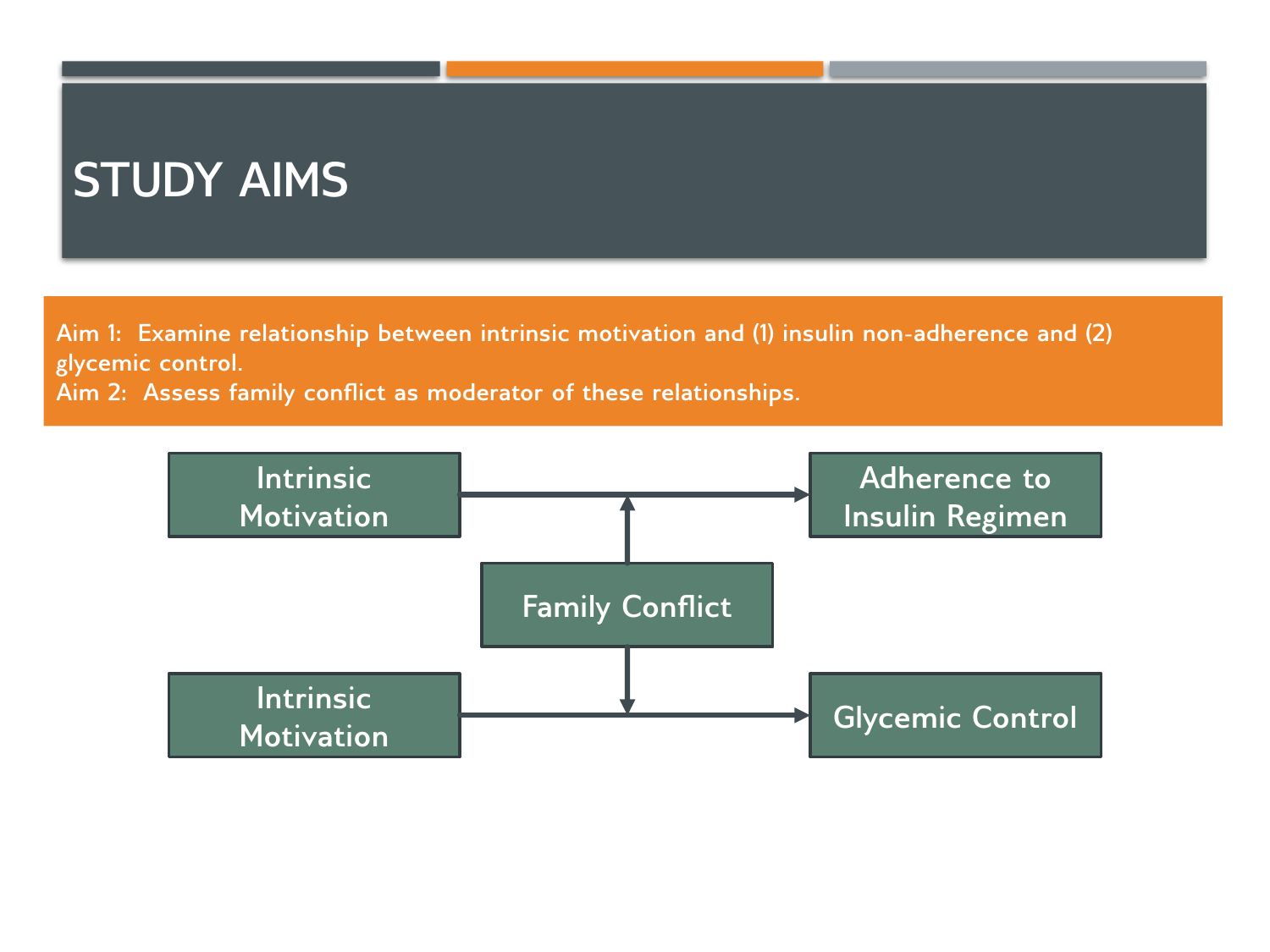

# study aims
Aim 1:  Examine relationship between intrinsic motivation and (1) insulin non-adherence and (2) glycemic control.
Aim 2:  Assess family conflict as moderator of these relationships.
Intrinsic Motivation
Adherence to Insulin Regimen
Family Conflict
Intrinsic Motivation
Glycemic Control